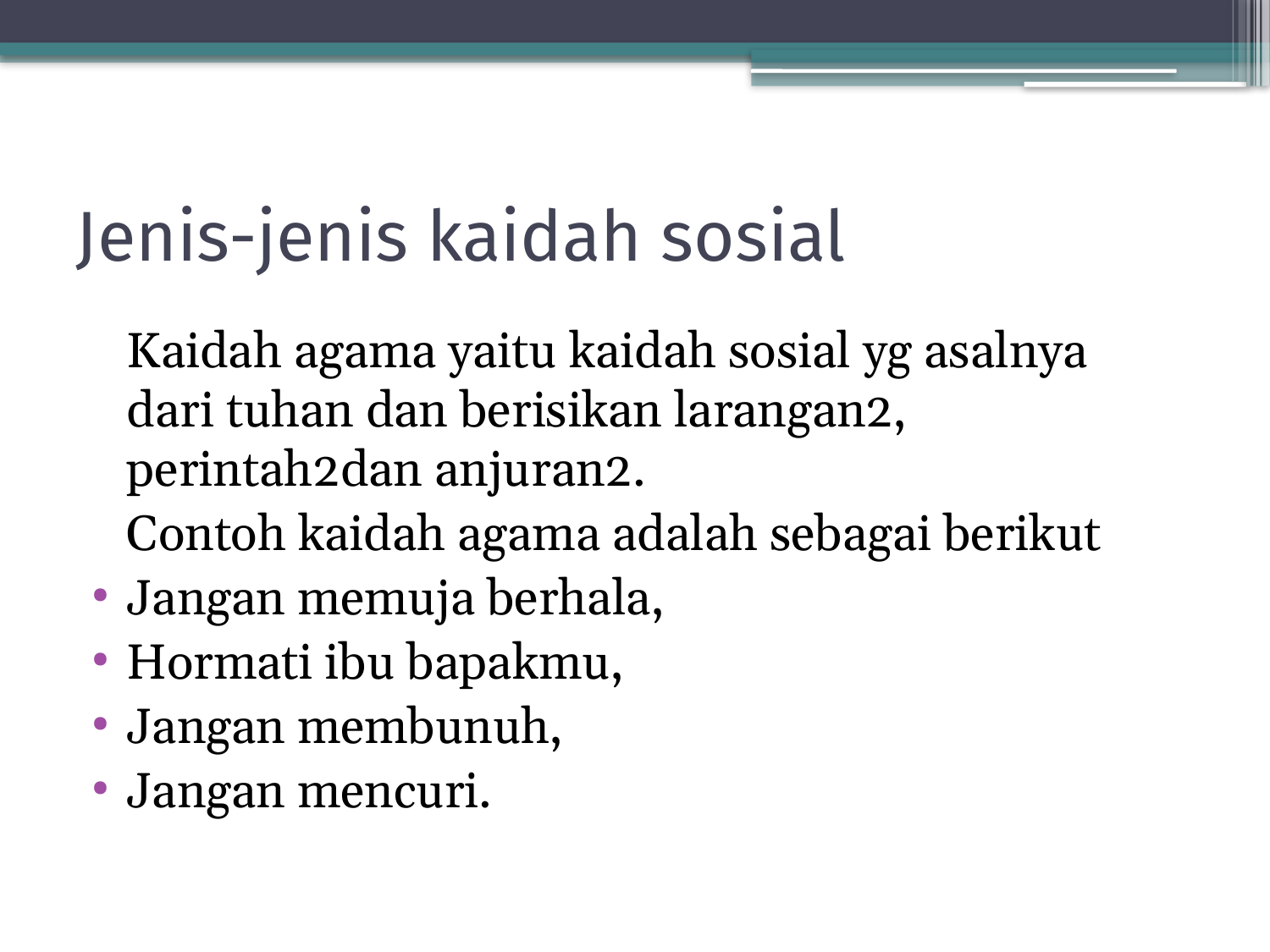

# Jenis-jenis kaidah sosial
	Kaidah agama yaitu kaidah sosial yg asalnya  dari tuhan dan berisikan larangan2, perintah2dan anjuran2.
	Contoh kaidah agama adalah sebagai berikut
Jangan memuja berhala,
Hormati ibu bapakmu,
Jangan membunuh,
Jangan mencuri.